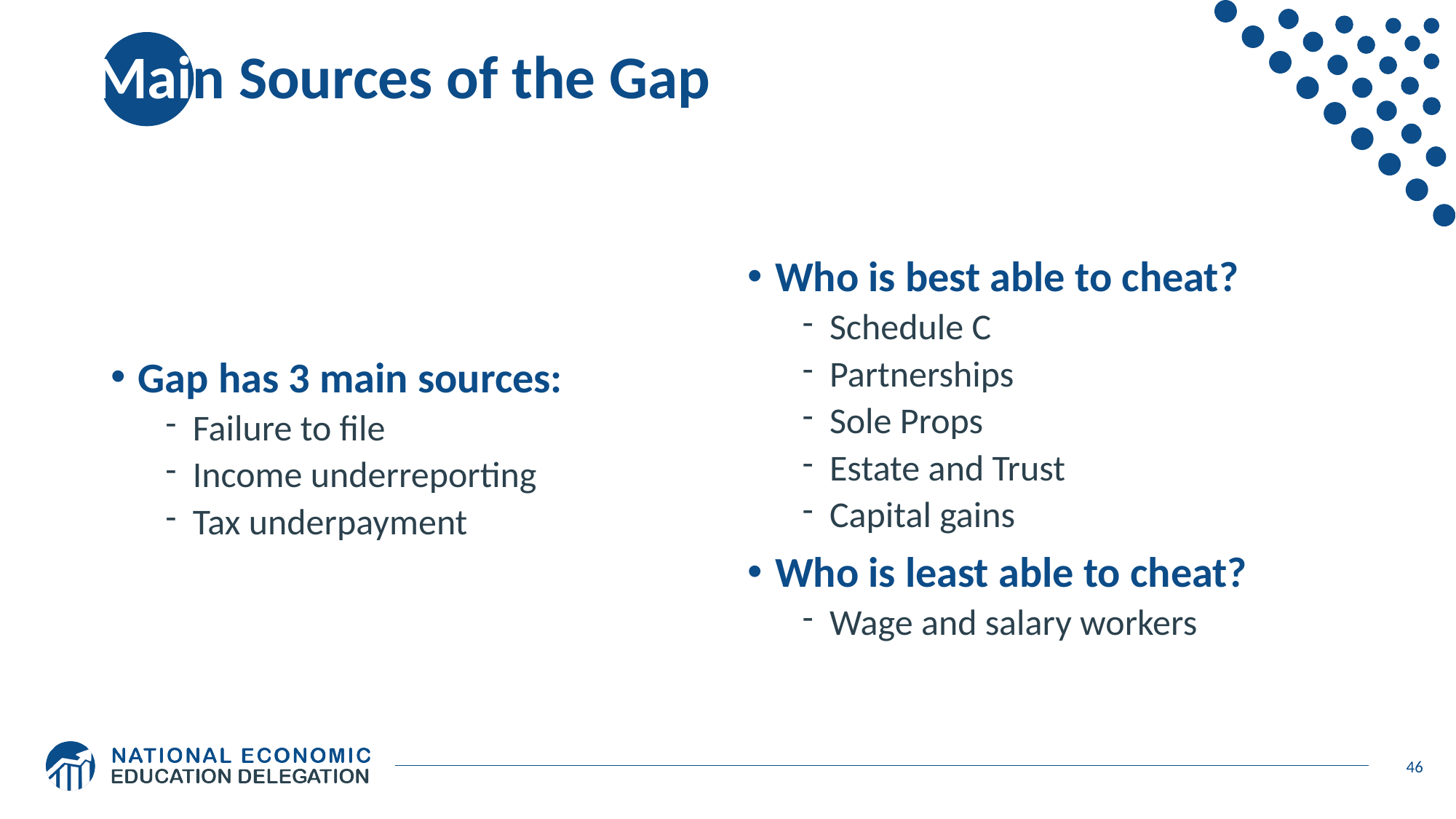

# Main Sources of the Gap
Gap has 3 main sources:
Failure to file
Income underreporting
Tax underpayment
Who is best able to cheat?
Schedule C
Partnerships
Sole Props
Estate and Trust
Capital gains
Who is least able to cheat?
Wage and salary workers
46